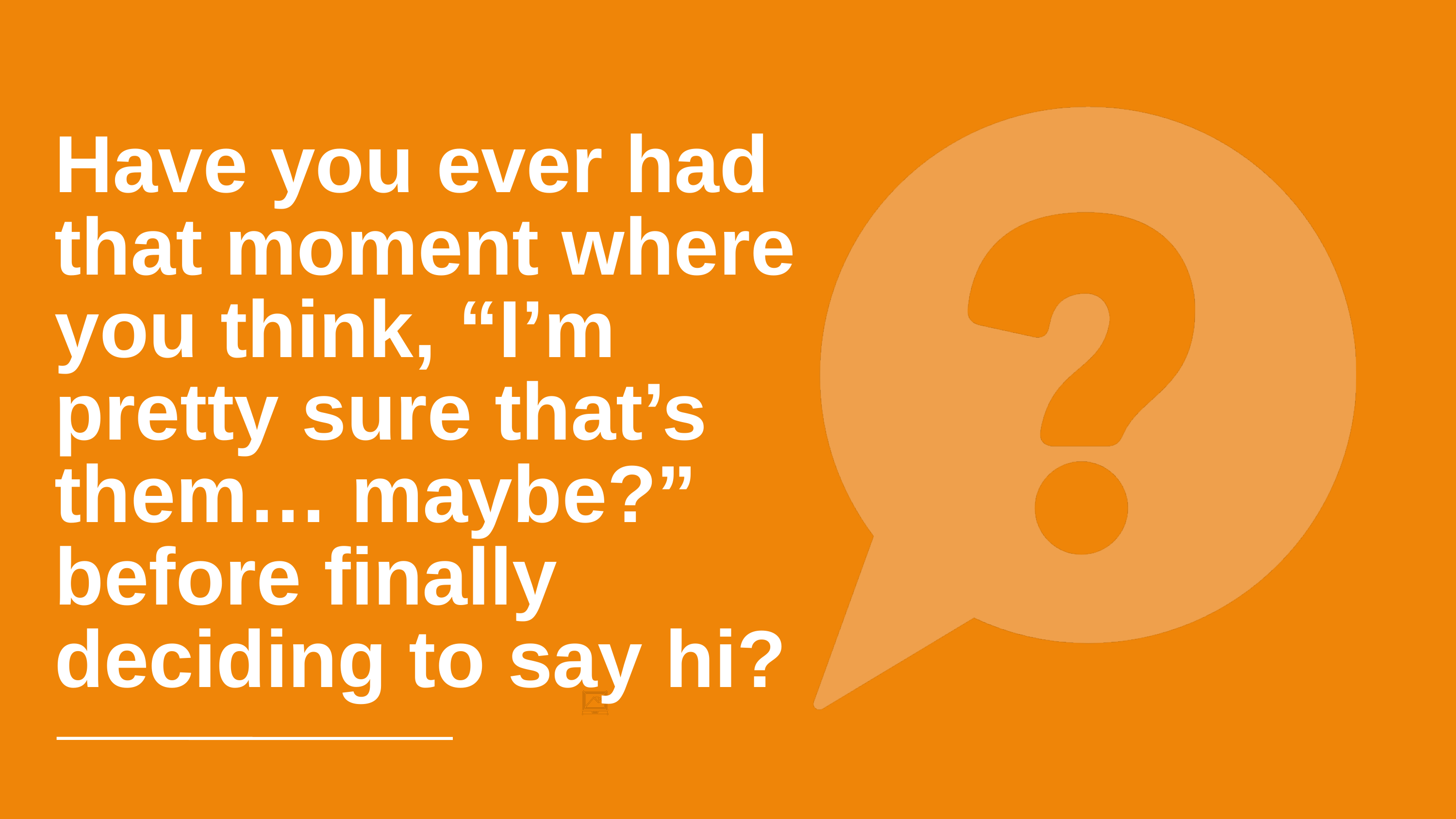

Have you ever had that moment where you think, “I’m pretty sure that’s them… maybe?” before finally deciding to say hi?